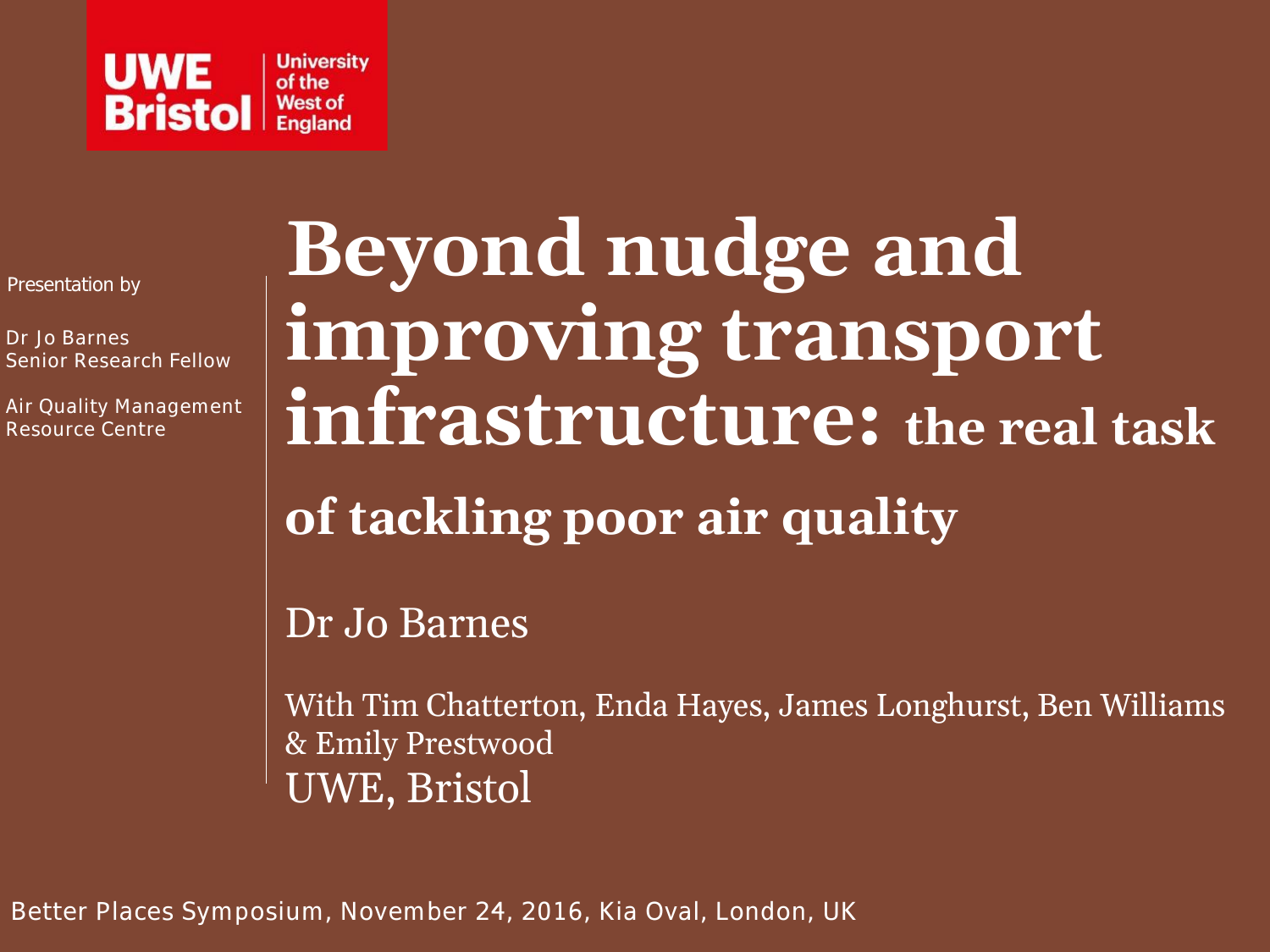

Beyond nudge and improving transport infrastructure: the real task of tackling poor air quality

Dr Jo Barnes

With Tim Chatterton, Enda Hayes, James Longhurst, Ben Williams & Emily Prestwood
UWE, Bristol
Presentation by

Dr Jo Barnes
Senior Research Fellow

Air Quality Management Resource Centre

Better Places Symposium, November 24, 2016, Kia Oval, London, UK